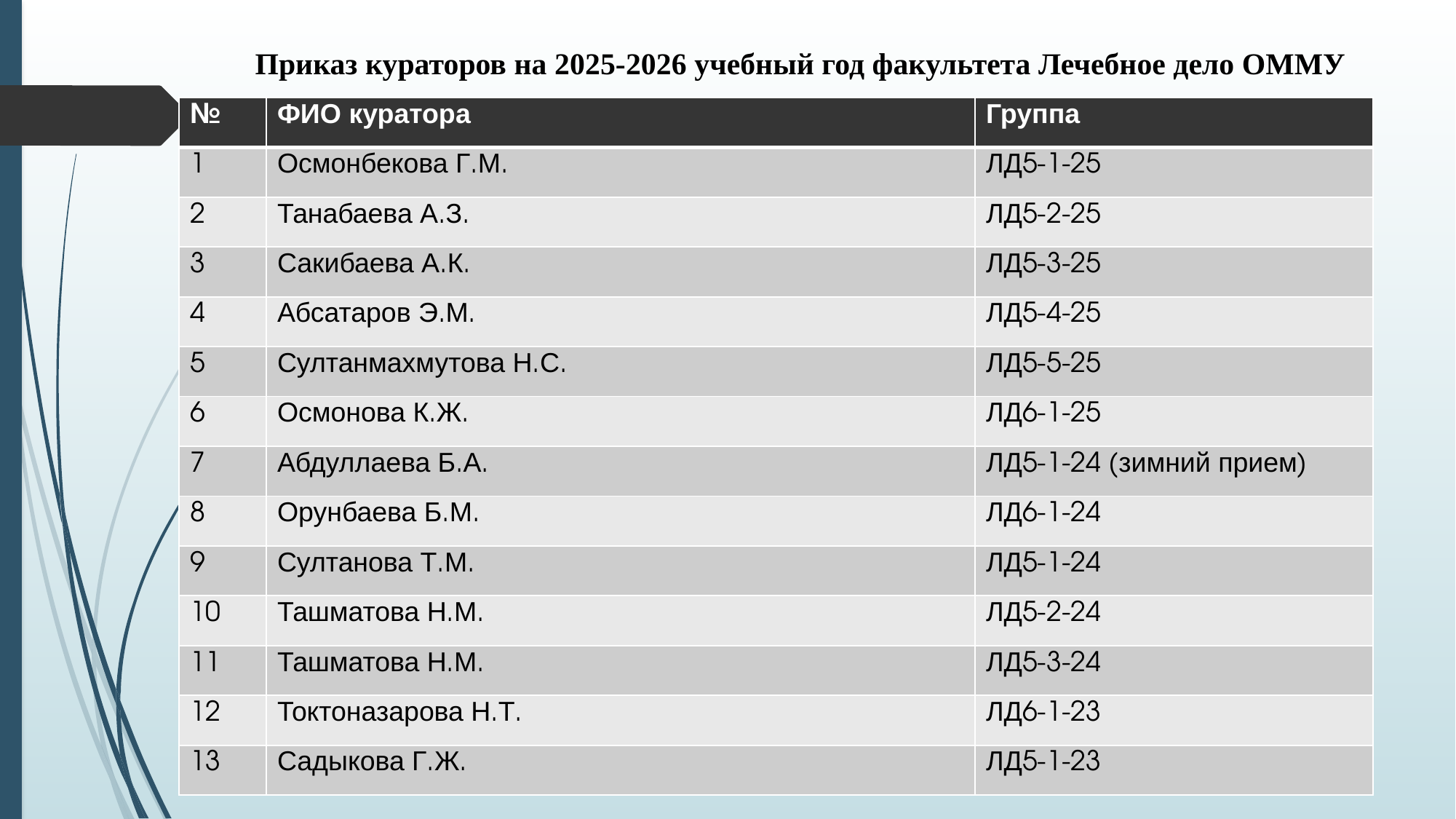

# Приказ кураторов на 2025-2026 учебный год факультета Лечебное дело ОММУ
| № | ФИО куратора | Группа |
| --- | --- | --- |
| 1 | Осмонбекова Г.М. | ЛД5-1-25 |
| 2 | Танабаева А.З. | ЛД5-2-25 |
| 3 | Сакибаева А.К. | ЛД5-3-25 |
| 4 | Абсатаров Э.М. | ЛД5-4-25 |
| 5 | Султанмахмутова Н.С. | ЛД5-5-25 |
| 6 | Осмонова К.Ж. | ЛД6-1-25 |
| 7 | Абдуллаева Б.А. | ЛД5-1-24 (зимний прием) |
| 8 | Орунбаева Б.М. | ЛД6-1-24 |
| 9 | Султанова Т.М. | ЛД5-1-24 |
| 10 | Ташматова Н.М. | ЛД5-2-24 |
| 11 | Ташматова Н.М. | ЛД5-3-24 |
| 12 | Токтоназарова Н.Т. | ЛД6-1-23 |
| 13 | Садыкова Г.Ж. | ЛД5-1-23 |